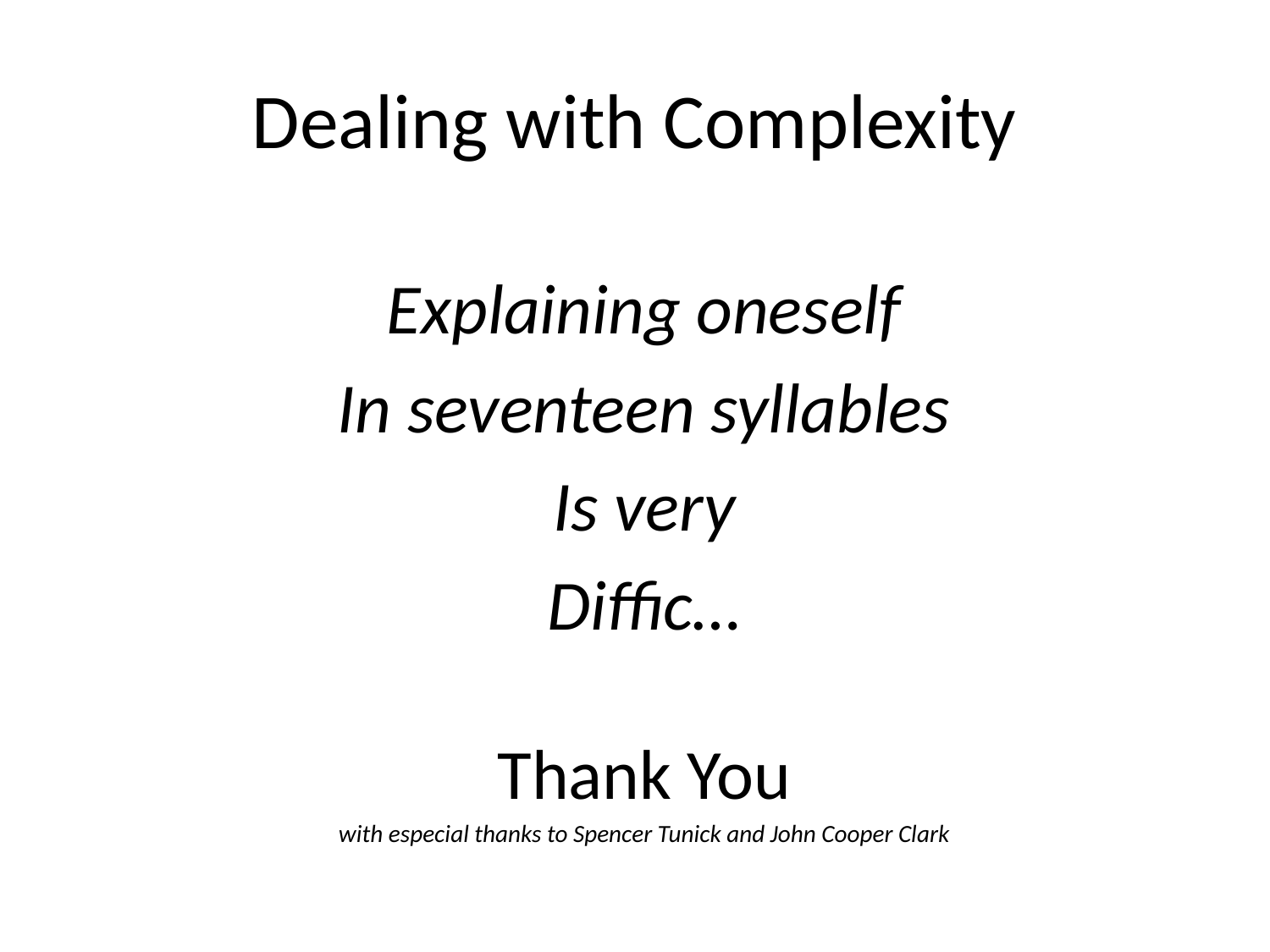

# Dealing with Complexity
Explaining oneself
In seventeen syllables
Is very
Diffic…
Thank You
with especial thanks to Spencer Tunick and John Cooper Clark